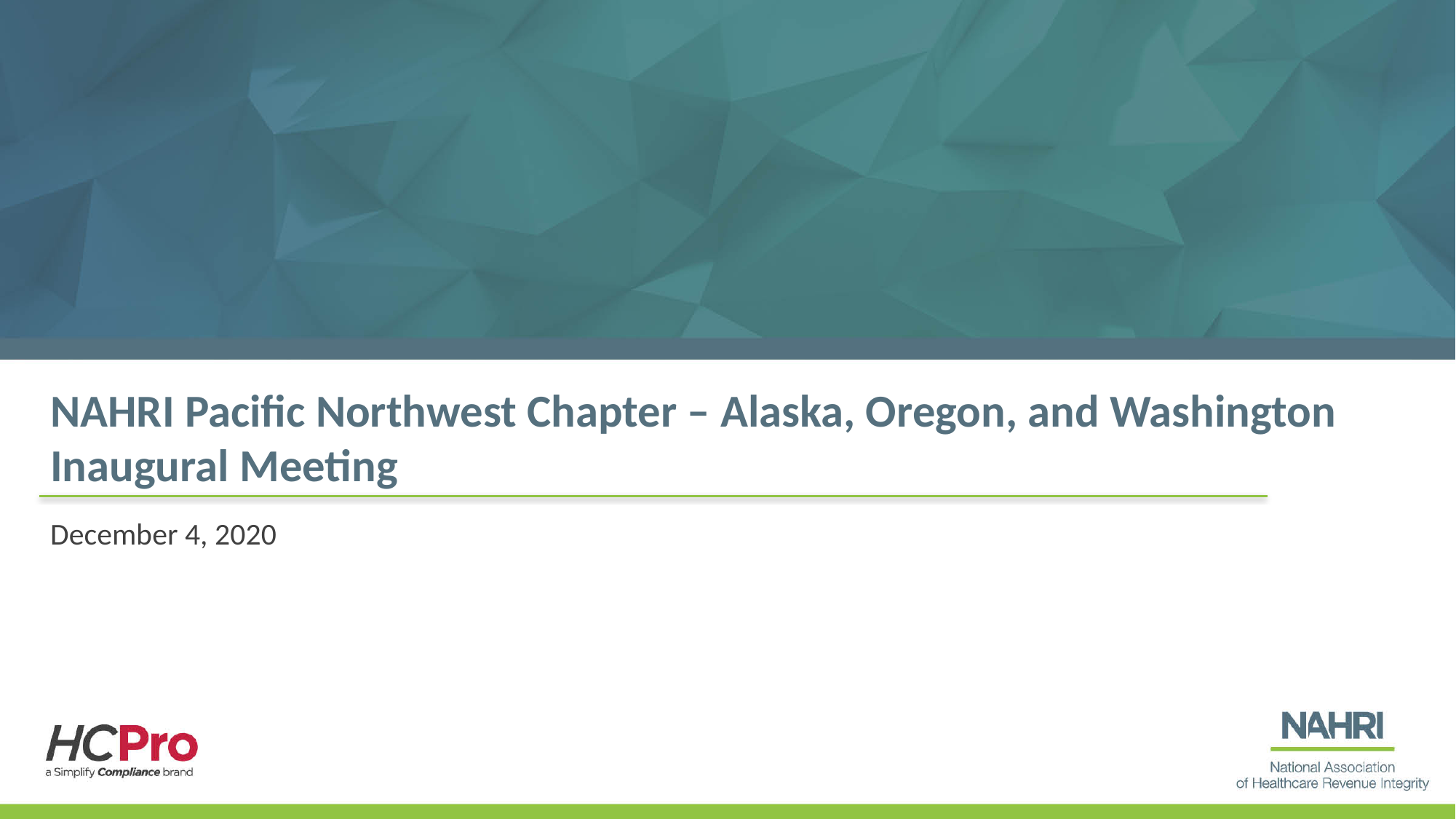

# NAHRI Pacific Northwest Chapter – Alaska, Oregon, and Washington Inaugural Meeting
December 4, 2020